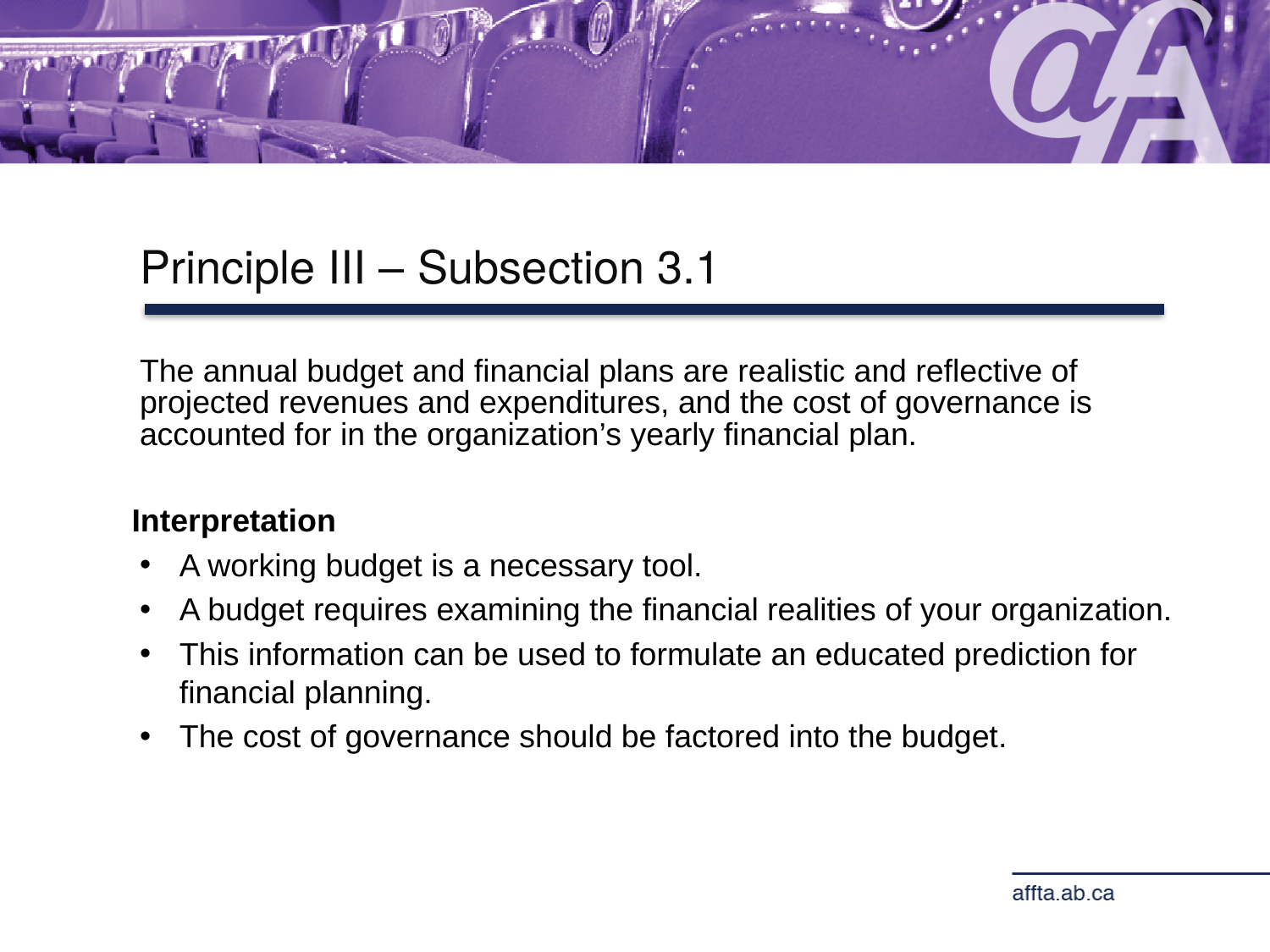

Principle III – Subsection 3.1

The annual budget and financial plans are realistic and reflective of projected revenues and expenditures, and the cost of governance is accounted for in the organization’s yearly financial plan.

Interpretation
A working budget is a necessary tool.
A budget requires examining the financial realities of your organization.
This information can be used to formulate an educated prediction for financial planning.
The cost of governance should be factored into the budget.